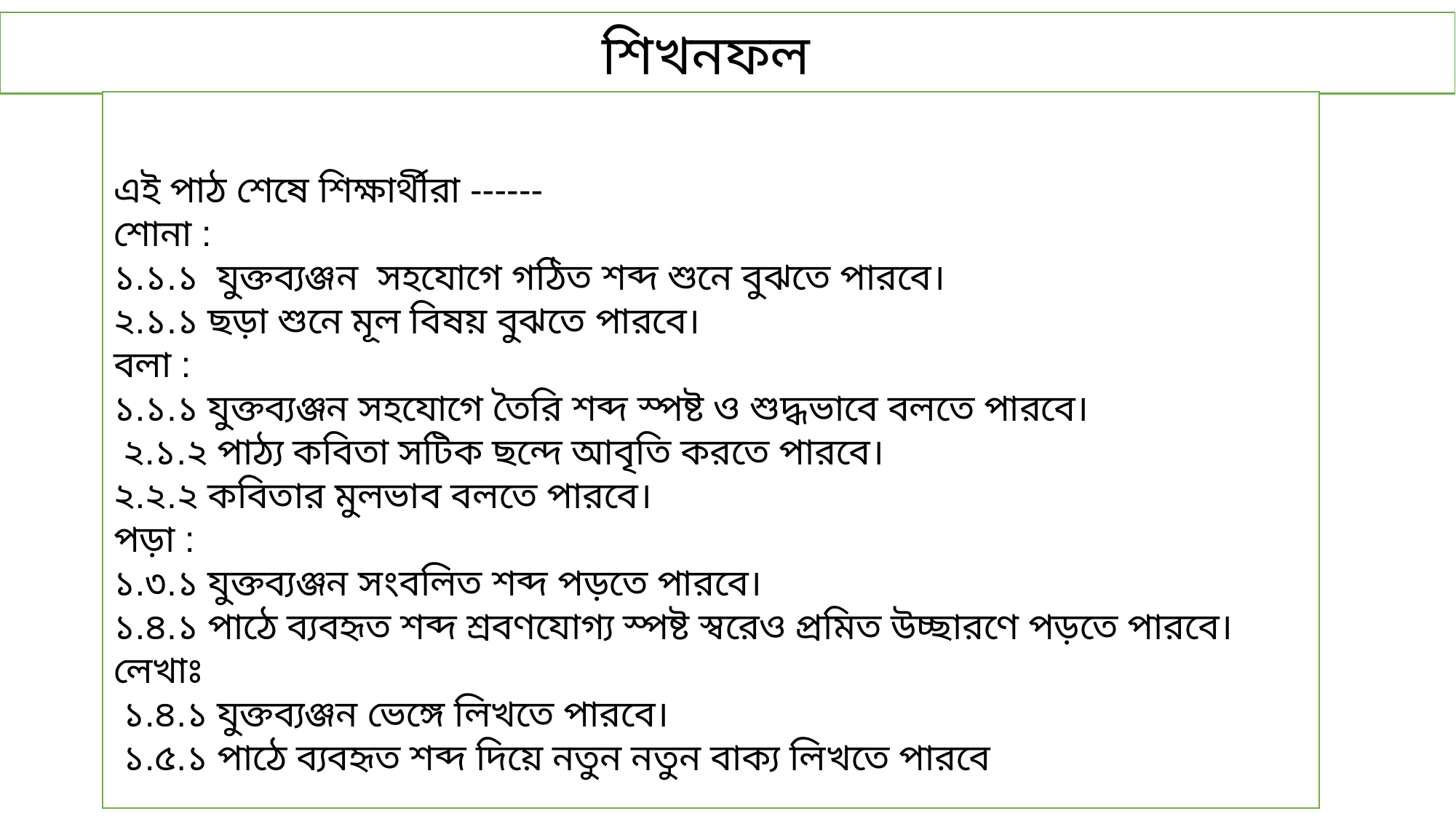

শিখনফল

এই পাঠ শেষে শিক্ষার্থীরা ------
শোনা :
১.১.১  যুক্তব্যঞ্জন  সহযোগে গঠিত শব্দ শুনে বুঝতে পারবে।
২.১.১ ছড়া শুনে মূল বিষয় বুঝতে পারবে।
বলা :
১.১.১ যুক্তব্যঞ্জন সহযোগে তৈরি শব্দ স্পষ্ট ও শুদ্ধভাবে বলতে পারবে।
 ২.১.২ পাঠ্য কবিতা সটিক ছন্দে আবৃতি করতে পারবে।
২.২.২ কবিতার মুলভাব বলতে পারবে।
পড়া :
১.৩.১ যুক্তব্যঞ্জন সংবলিত শব্দ পড়তে পারবে।
১.৪.১ পাঠে ব্যবহৃত শব্দ শ্রবণযোগ্য স্পষ্ট স্বরেও প্রমিত উচ্ছারণে পড়তে পারবে।
লেখাঃ
 ১.৪.১ যুক্তব্যঞ্জন ভেঙ্গে লিখতে পারবে।
 ১.৫.১ পাঠে ব্যবহৃত শব্দ দিয়ে নতুন নতুন বাক্য লিখতে পারবে